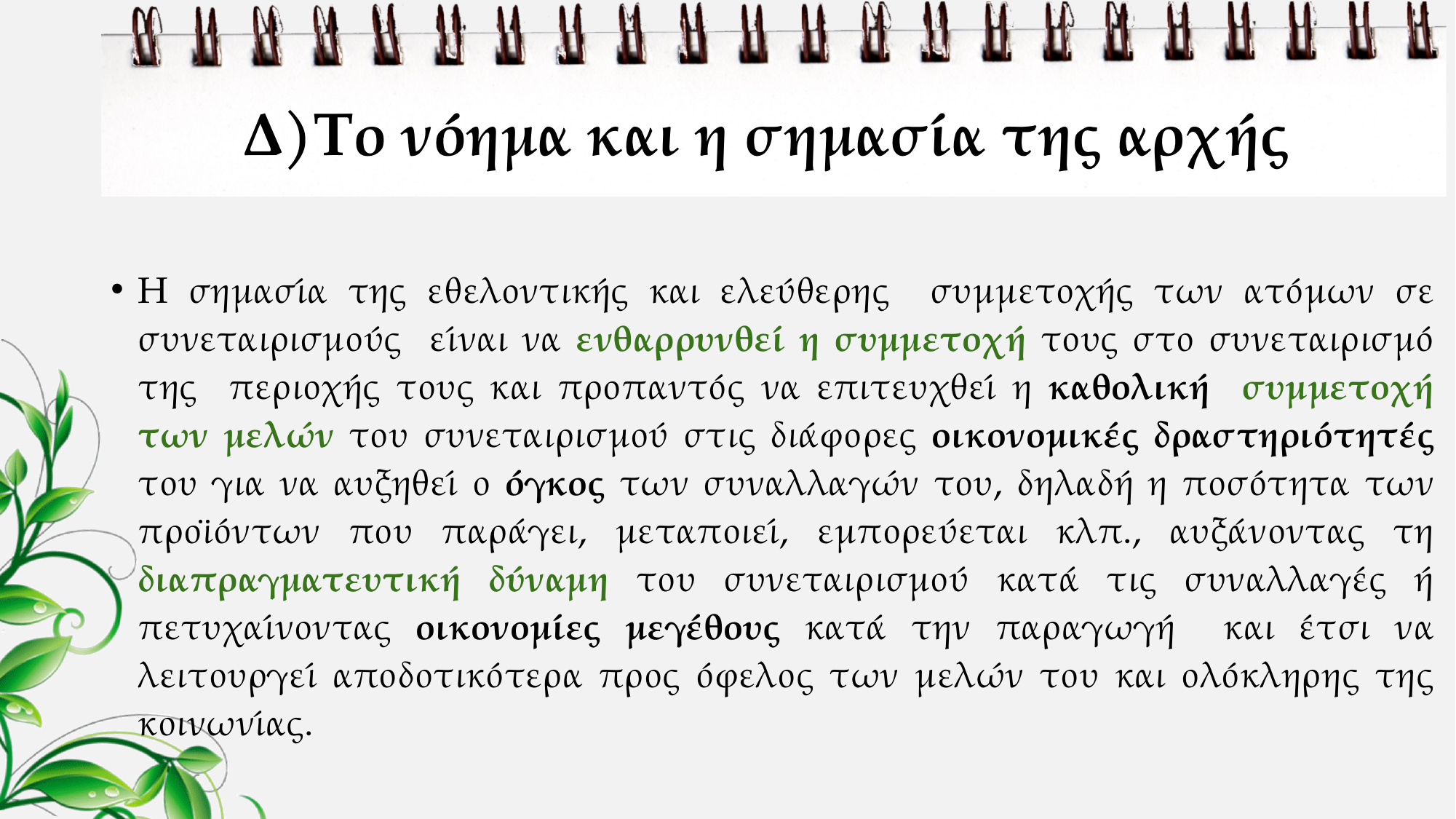

# Δ)Το νόημα και η σημασία της αρχής

Η σημασία της εθελοντικής και ελεύθερης  συμμετοχής των ατόμων σε συνεταιρισμούς  είναι να ενθαρρυνθεί η συμμετοχή τους στο συνεταιρισμό της  περιοχής τους και προπαντός να επιτευχθεί η καθολική  συμμετοχή των μελών του συνεταιρισμού στις διάφορες οικονομικές δραστηριότητές του για να αυξηθεί ο όγκος των συναλλαγών του, δηλαδή η ποσότητα των προϊόντων που παράγει, μεταποιεί, εμπορεύεται κλπ., αυξάνοντας τη διαπραγματευτική δύναμη του συνεταιρισμού κατά τις συναλλαγές ή πετυχαίνοντας οικονομίες μεγέθους κατά την παραγωγή  και έτσι να λειτουργεί αποδοτικότερα προς όφελος των μελών του και ολόκληρης της κοινωνίας.